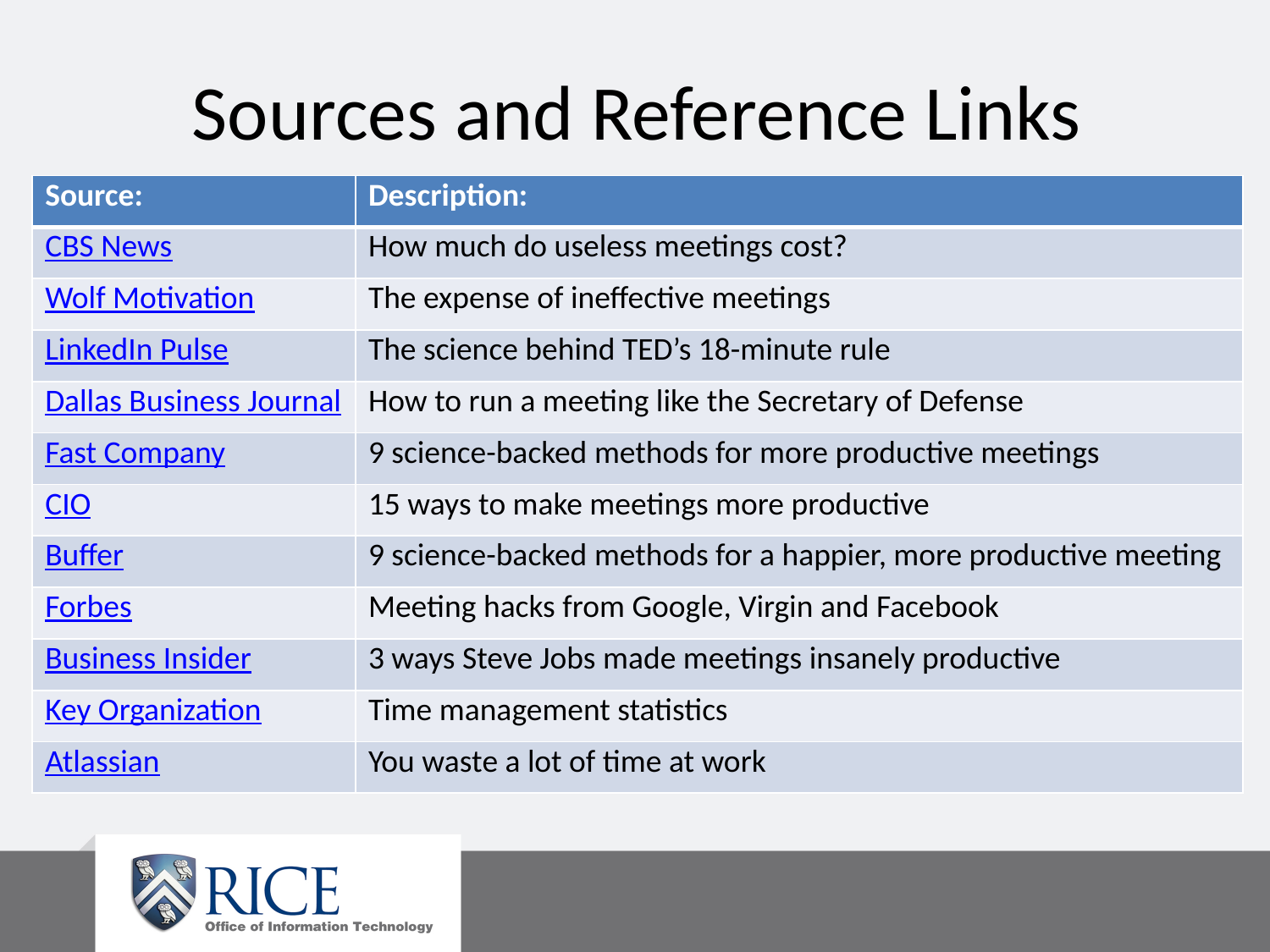

# Sources and Reference Links
| Source: | Description: |
| --- | --- |
| CBS News | How much do useless meetings cost? |
| Wolf Motivation | The expense of ineffective meetings |
| LinkedIn Pulse | The science behind TED’s 18-minute rule |
| Dallas Business Journal | How to run a meeting like the Secretary of Defense |
| Fast Company | 9 science-backed methods for more productive meetings |
| CIO | 15 ways to make meetings more productive |
| Buffer | 9 science-backed methods for a happier, more productive meeting |
| Forbes | Meeting hacks from Google, Virgin and Facebook |
| Business Insider | 3 ways Steve Jobs made meetings insanely productive |
| Key Organization | Time management statistics |
| Atlassian | You waste a lot of time at work |